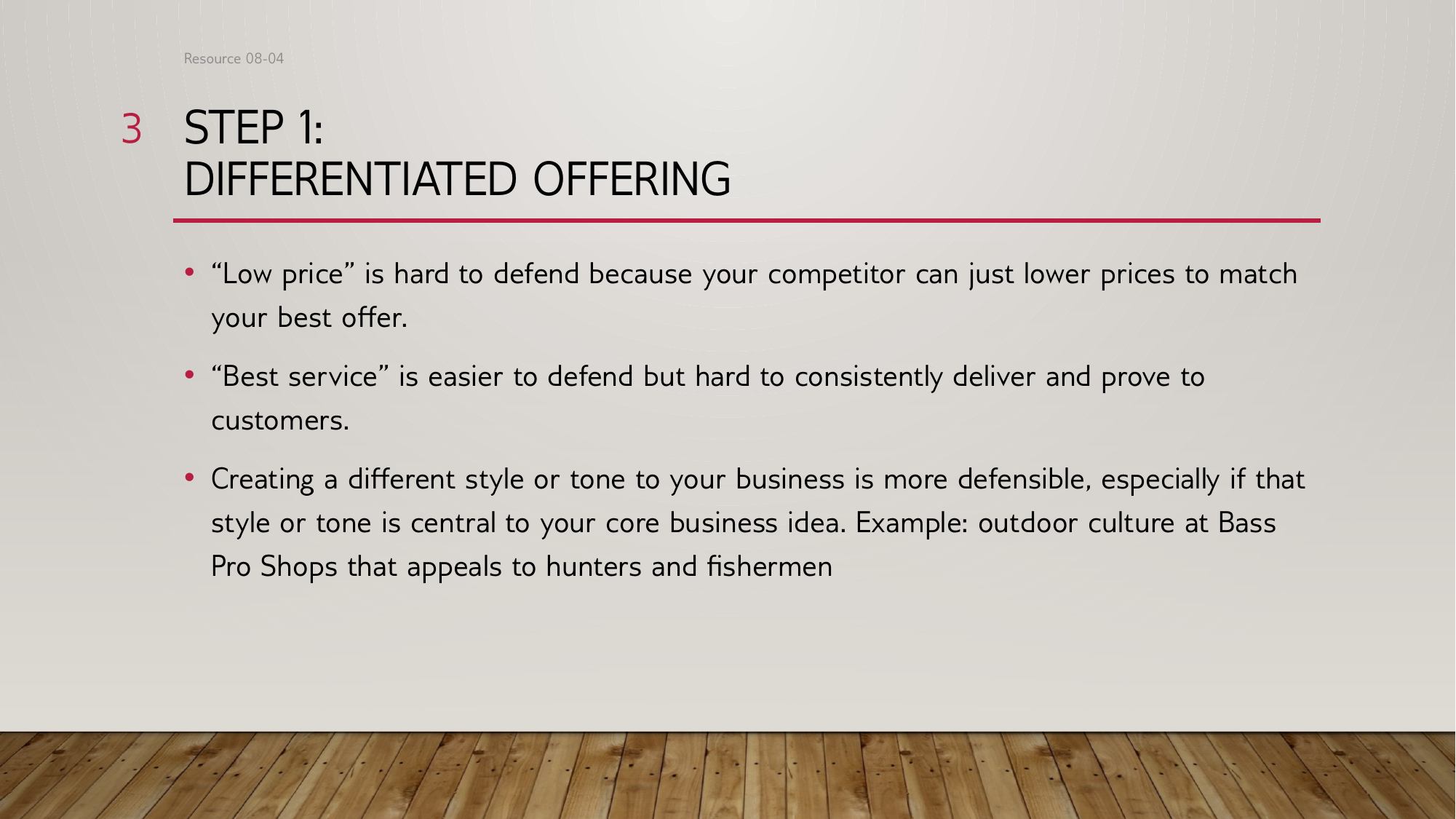

Resource 08-04
3
# Step 1: Differentiated offering
“Low price” is hard to defend because your competitor can just lower prices to match your best offer.
“Best service” is easier to defend but hard to consistently deliver and prove to customers.
Creating a different style or tone to your business is more defensible, especially if that style or tone is central to your core business idea. Example: outdoor culture at Bass Pro Shops that appeals to hunters and fishermen